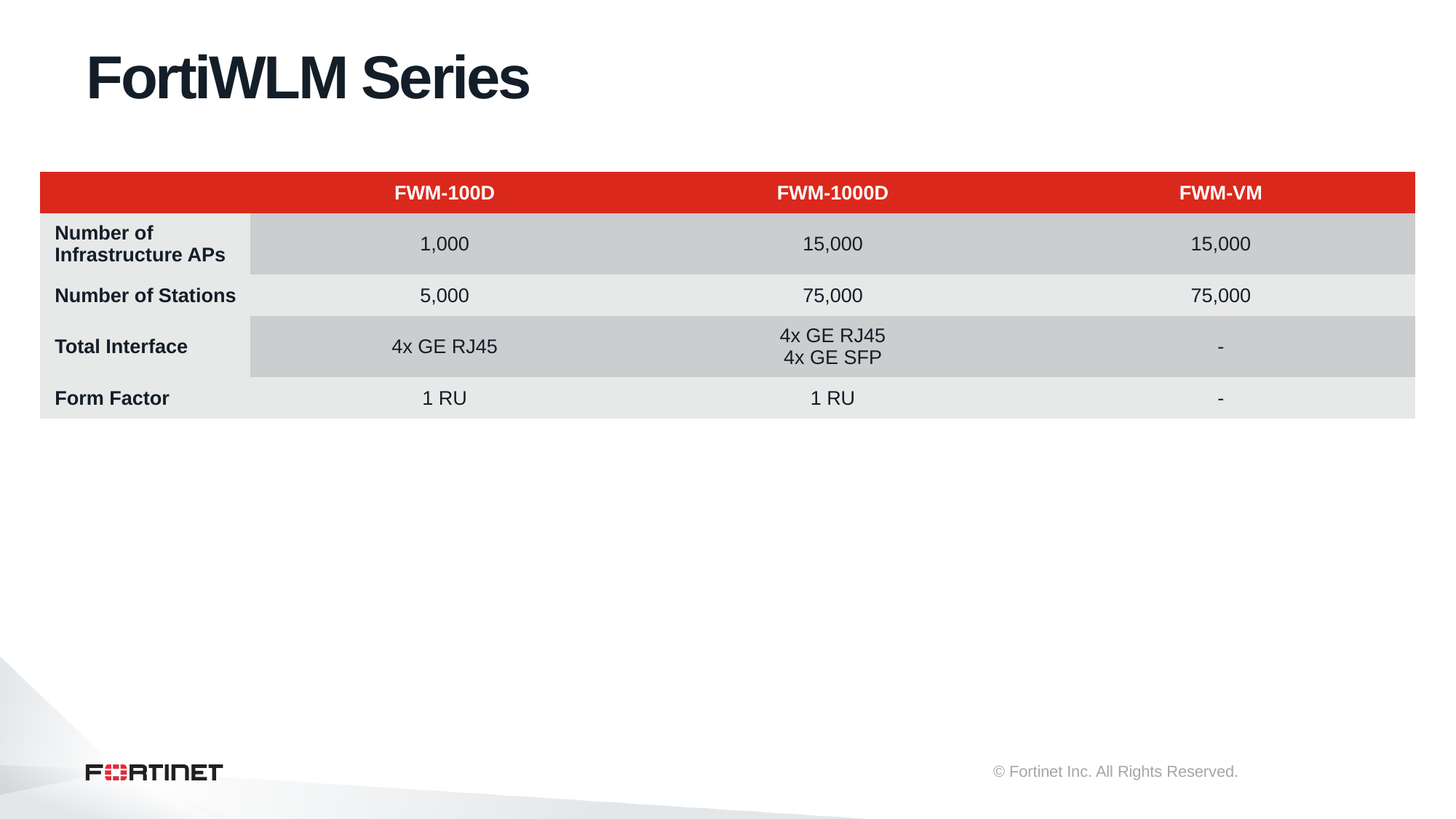

# FortiWLM Series
|  | FWM-100D | FWM-1000D | FWM-VM |
| --- | --- | --- | --- |
| Number of Infrastructure APs | 1,000 | 15,000 | 15,000 |
| Number of Stations | 5,000 | 75,000 | 75,000 |
| Total Interface | 4x GE RJ45 | 4x GE RJ45 4x GE SFP | - |
| Form Factor | 1 RU | 1 RU | - |